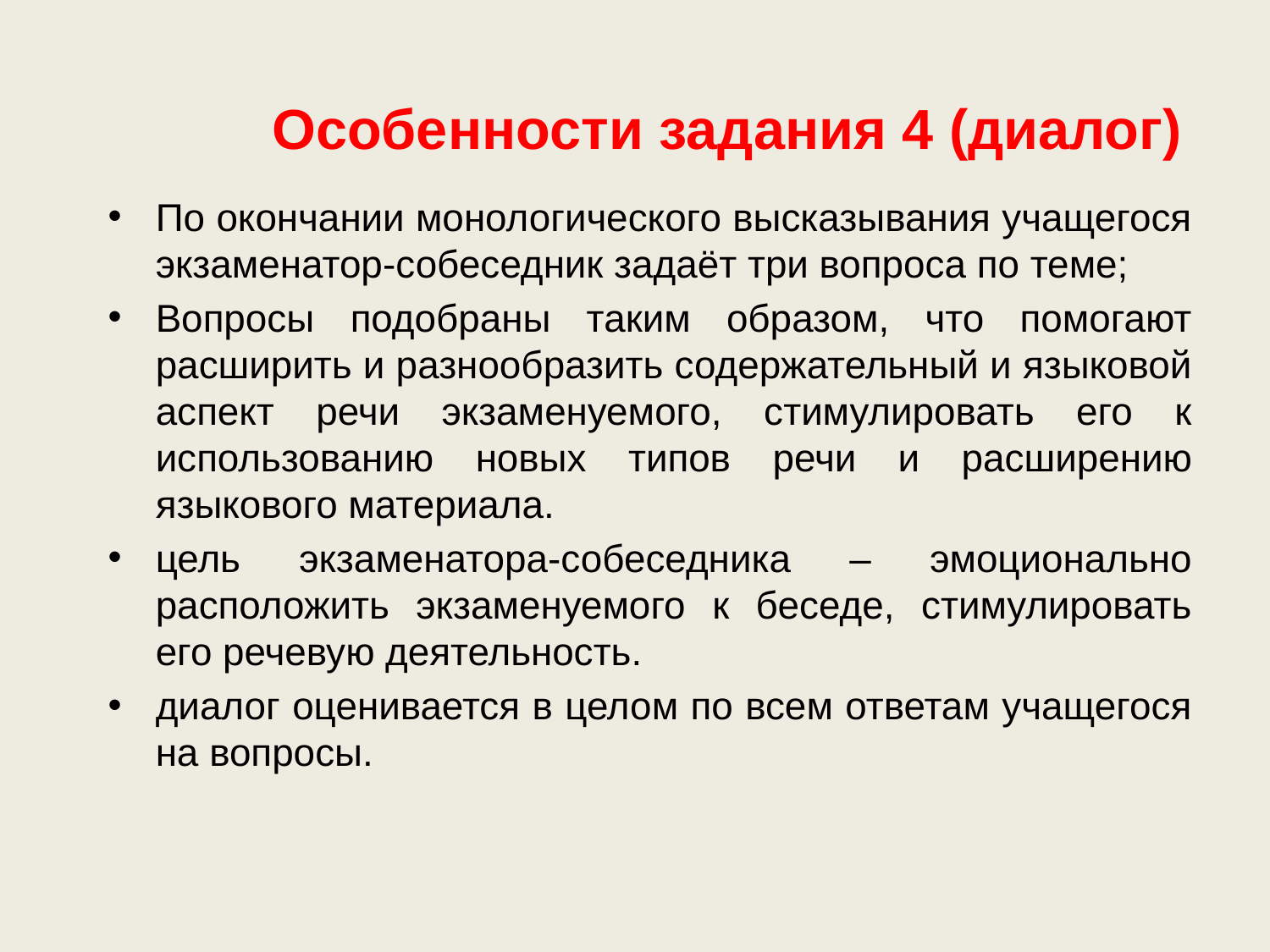

# Особенности задания 4 (диалог)
По окончании монологического высказывания учащегося экзаменатор-собеседник задаёт три вопроса по теме;
Вопросы подобраны таким образом, что помогают расширить и разнообразить содержательный и языковой аспект речи экзаменуемого, стимулировать его к использованию новых типов речи и расширению языкового материала.
цель экзаменатора-собеседника – эмоционально расположить экзаменуемого к беседе, стимулировать его речевую деятельность.
диалог оценивается в целом по всем ответам учащегося на вопросы.